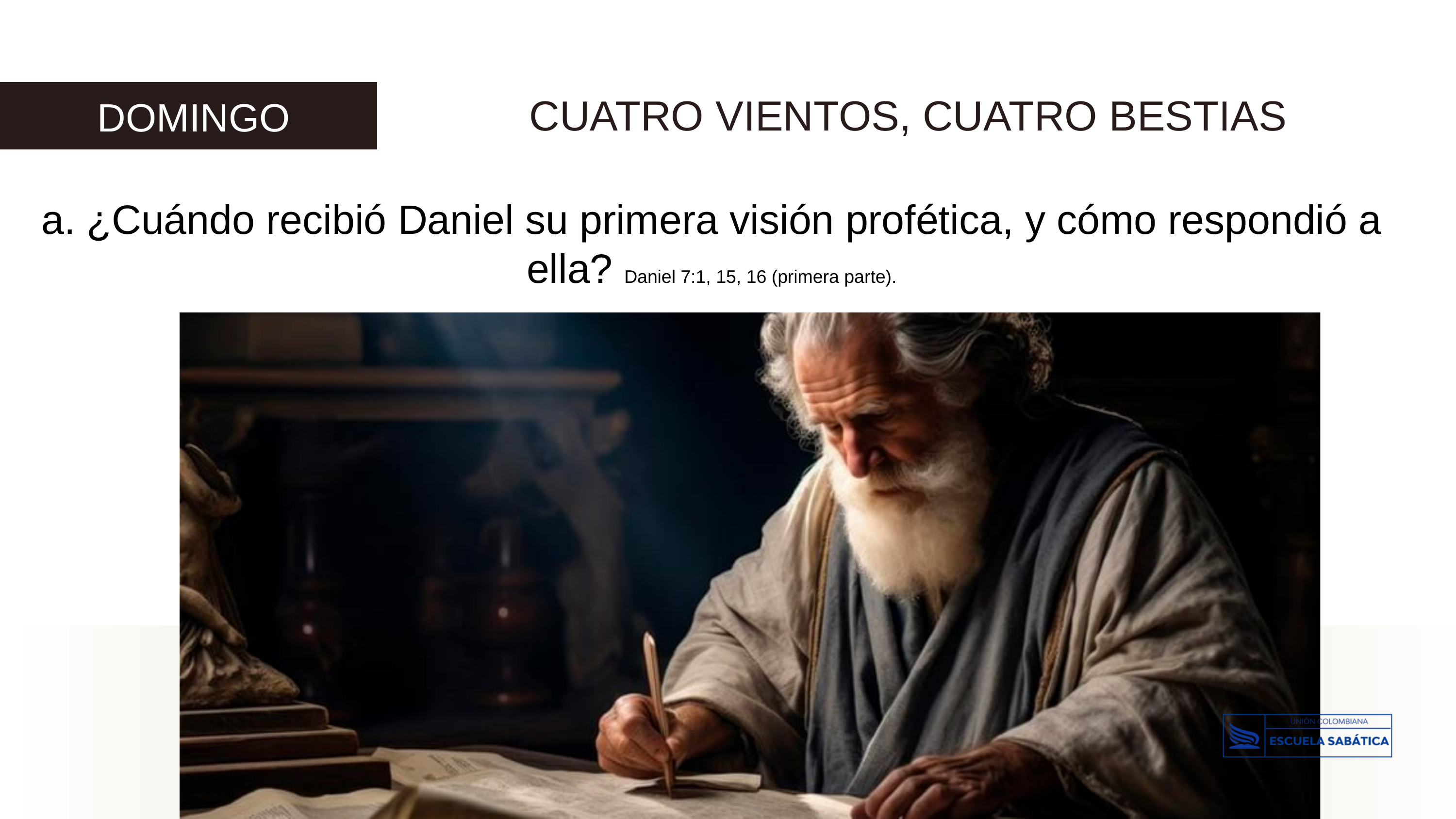

CUATRO VIENTOS, CUATRO BESTIAS
 DOMINGO
a. ¿Cuándo recibió Daniel su primera visión profética, y cómo respondió a ella? Daniel 7:1, 15, 16 (primera parte).